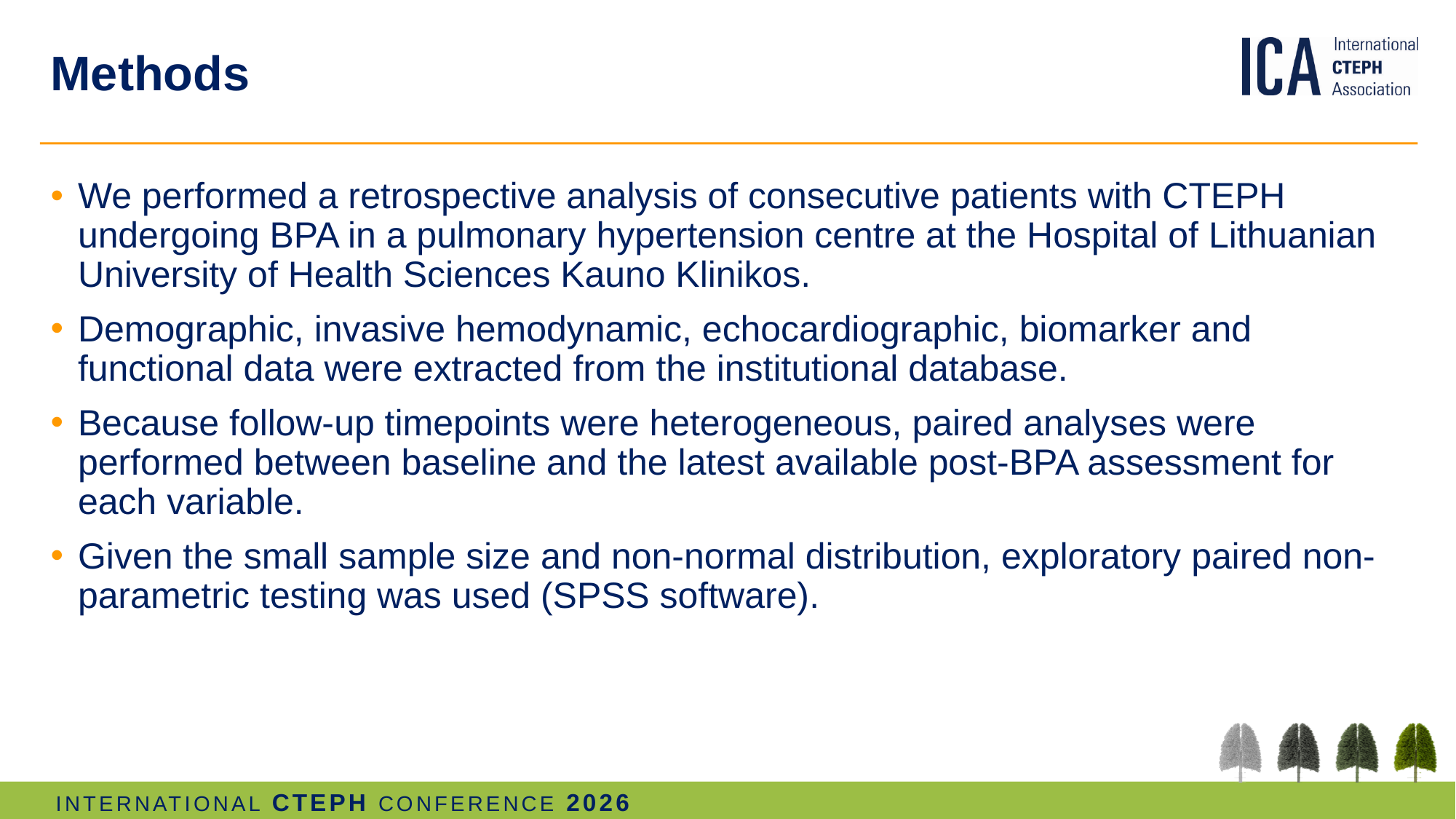

# Methods
We performed a retrospective analysis of consecutive patients with CTEPH undergoing BPA in a pulmonary hypertension centre at the Hospital of Lithuanian University of Health Sciences Kauno Klinikos.
Demographic, invasive hemodynamic, echocardiographic, biomarker and functional data were extracted from the institutional database.
Because follow-up timepoints were heterogeneous, paired analyses were performed between baseline and the latest available post-BPA assessment for each variable.
Given the small sample size and non-normal distribution, exploratory paired non-parametric testing was used (SPSS software).